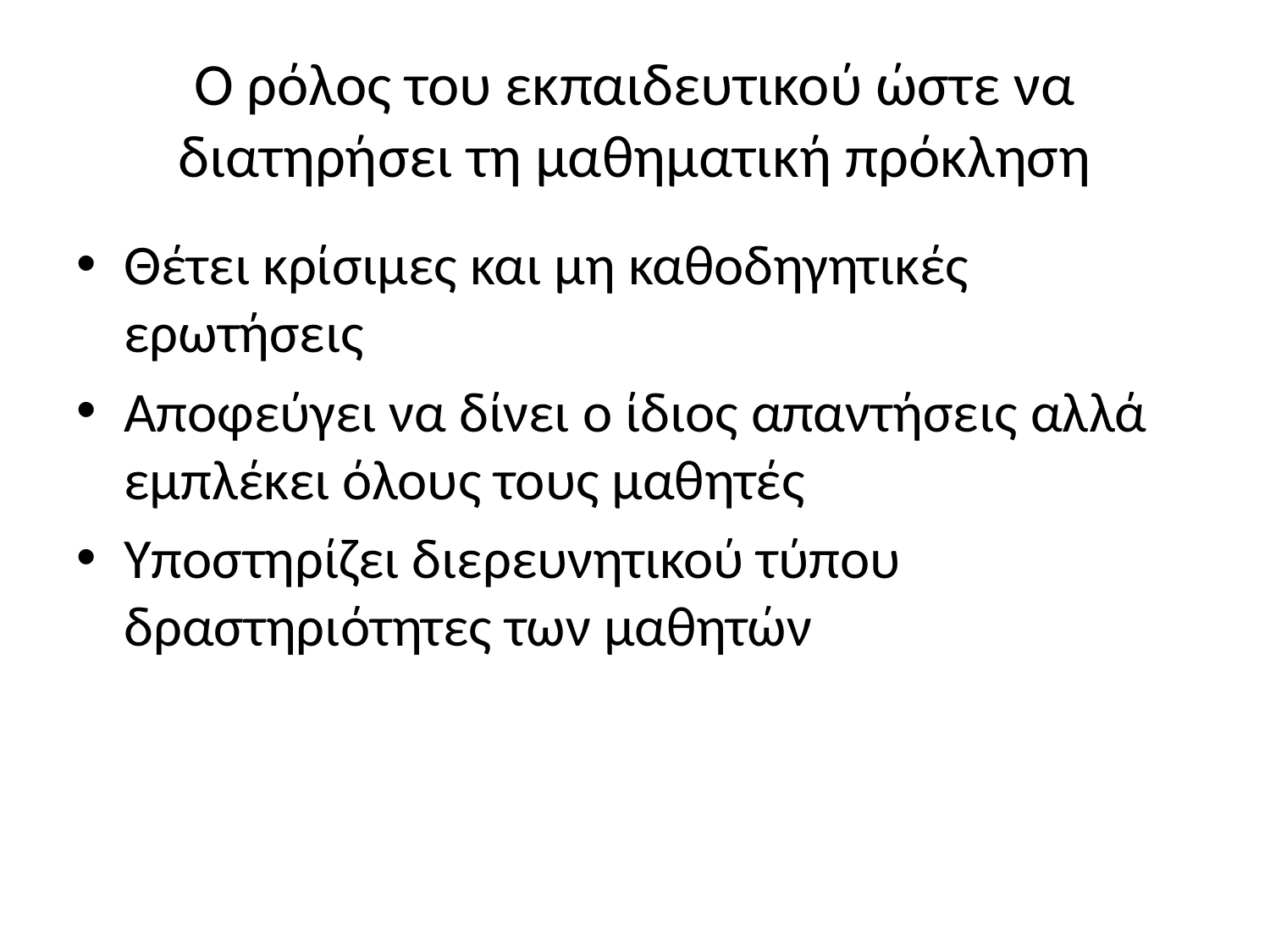

# Ο ρόλος του εκπαιδευτικού ώστε να διατηρήσει τη μαθηματική πρόκληση
Θέτει κρίσιμες και μη καθοδηγητικές ερωτήσεις
Αποφεύγει να δίνει ο ίδιος απαντήσεις αλλά εμπλέκει όλους τους μαθητές
Υποστηρίζει διερευνητικού τύπου δραστηριότητες των μαθητών